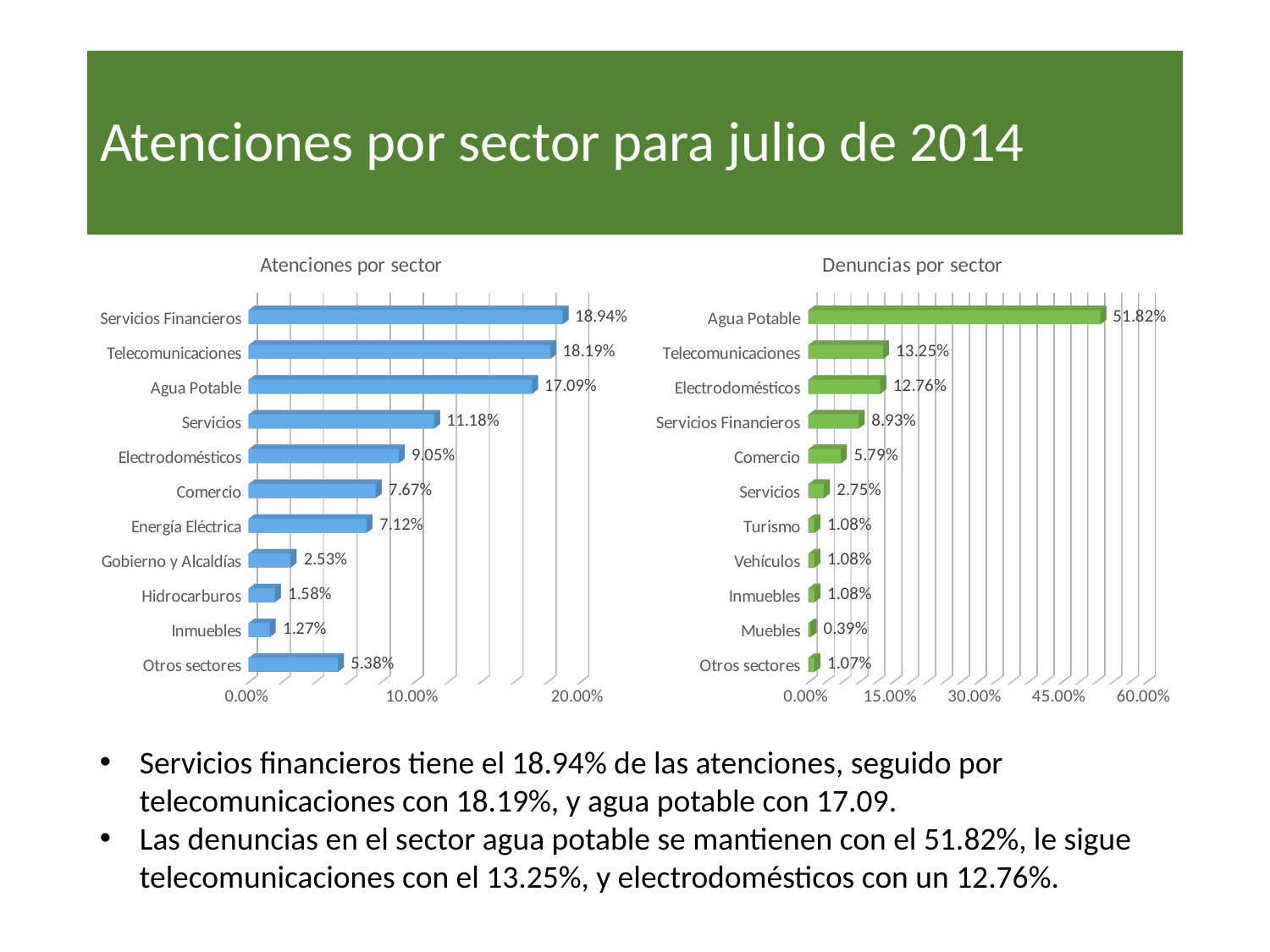

# Atenciones por sector para julio de 2014

[unsupported chart]

[unsupported chart]

Servicios financieros tiene el 18.94% de las atenciones, seguido por telecomunicaciones con 18.19%, y agua potable con 17.09.
Las denuncias en el sector agua potable se mantienen con el 51.82%, le sigue telecomunicaciones con el 13.25%, y electrodomésticos con un 12.76%.